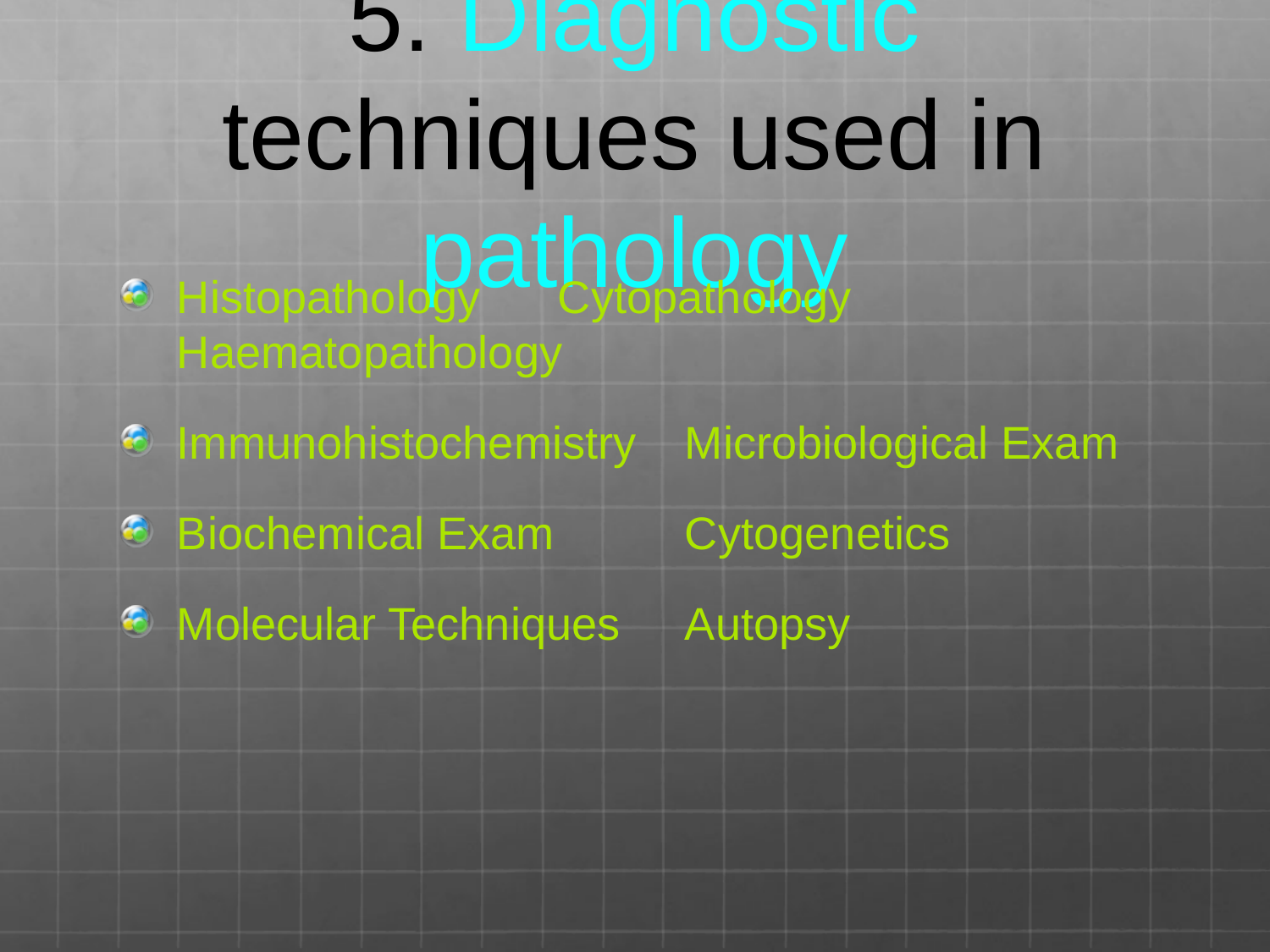

# 5. Diagnostic techniques used in pathology
Histopathology	Cytopathology	Haematopathology
Immunohistochemistry	Microbiological Exam
Biochemical Exam		Cytogenetics
Molecular Techniques	Autopsy